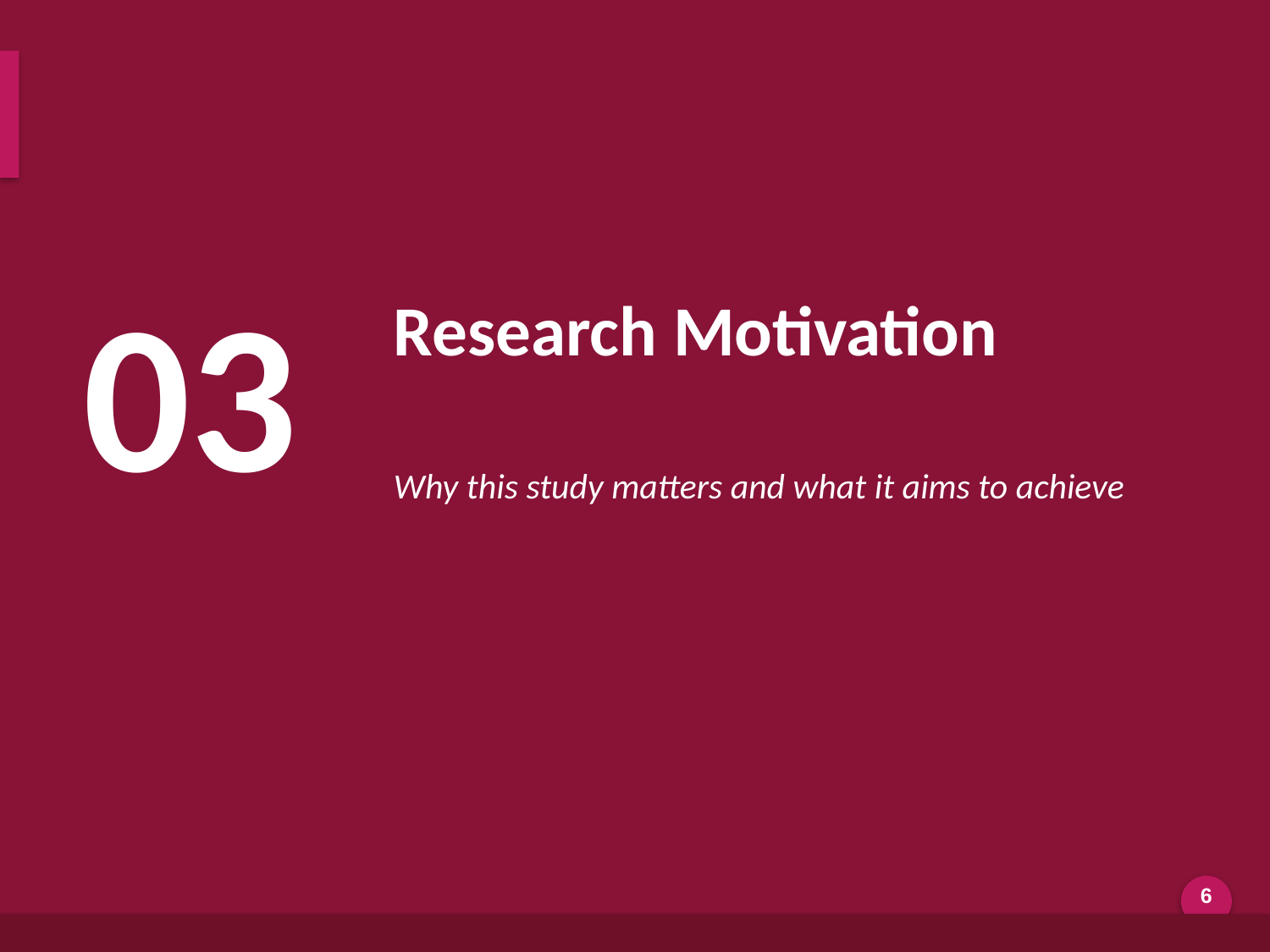

Motivation & Objectives
03
Research Motivation
Why this study matters and what it aims to achieve
Generated by AI Scholar Frontier

6